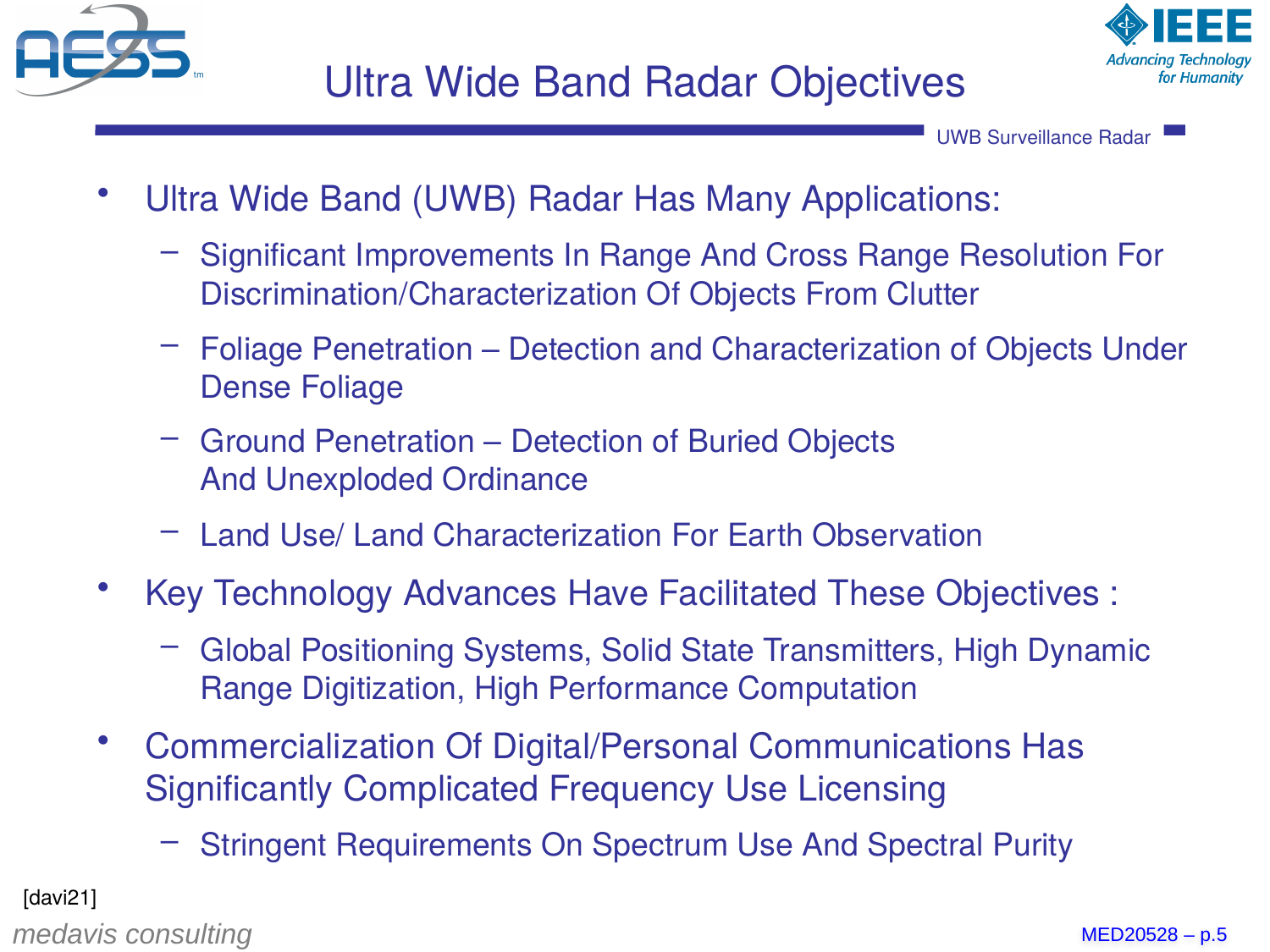

# Ultra Wide Band Radar Objectives
Ultra Wide Band (UWB) Radar Has Many Applications:
Significant Improvements In Range And Cross Range Resolution For Discrimination/Characterization Of Objects From Clutter
Foliage Penetration – Detection and Characterization of Objects Under Dense Foliage
Ground Penetration – Detection of Buried Objects
And Unexploded Ordinance
Land Use/ Land Characterization For Earth Observation
Key Technology Advances Have Facilitated These Objectives :
Global Positioning Systems, Solid State Transmitters, High Dynamic Range Digitization, High Performance Computation
Commercialization Of Digital/Personal Communications Has Significantly Complicated Frequency Use Licensing
Stringent Requirements On Spectrum Use And Spectral Purity
[davi21]